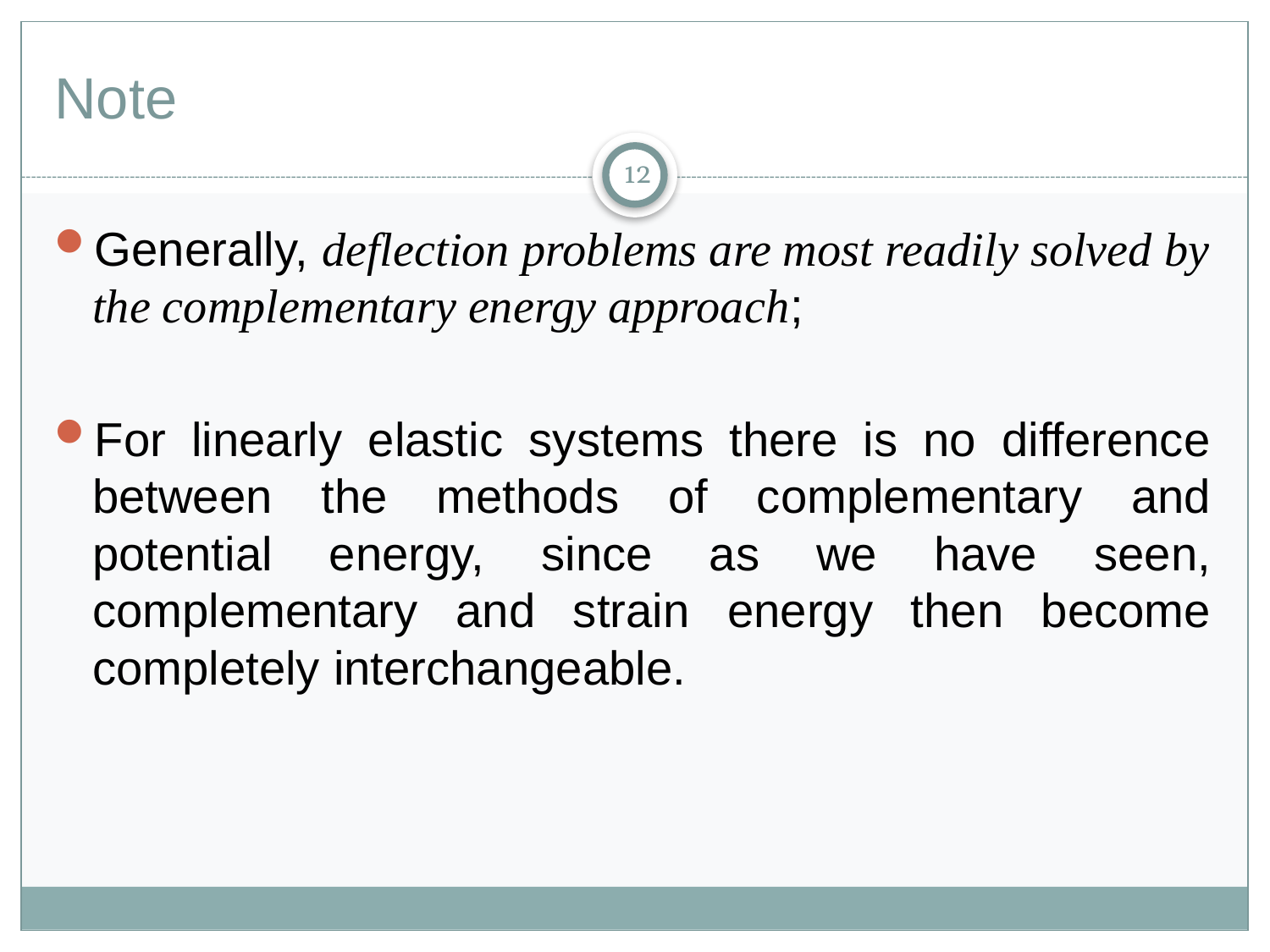

# Note
12
Generally, deflection problems are most readily solved by the complementary energy approach;

For linearly elastic systems there is no difference between the methods of complementary and potential energy, since as we have seen, complementary and strain energy then become completely interchangeable.